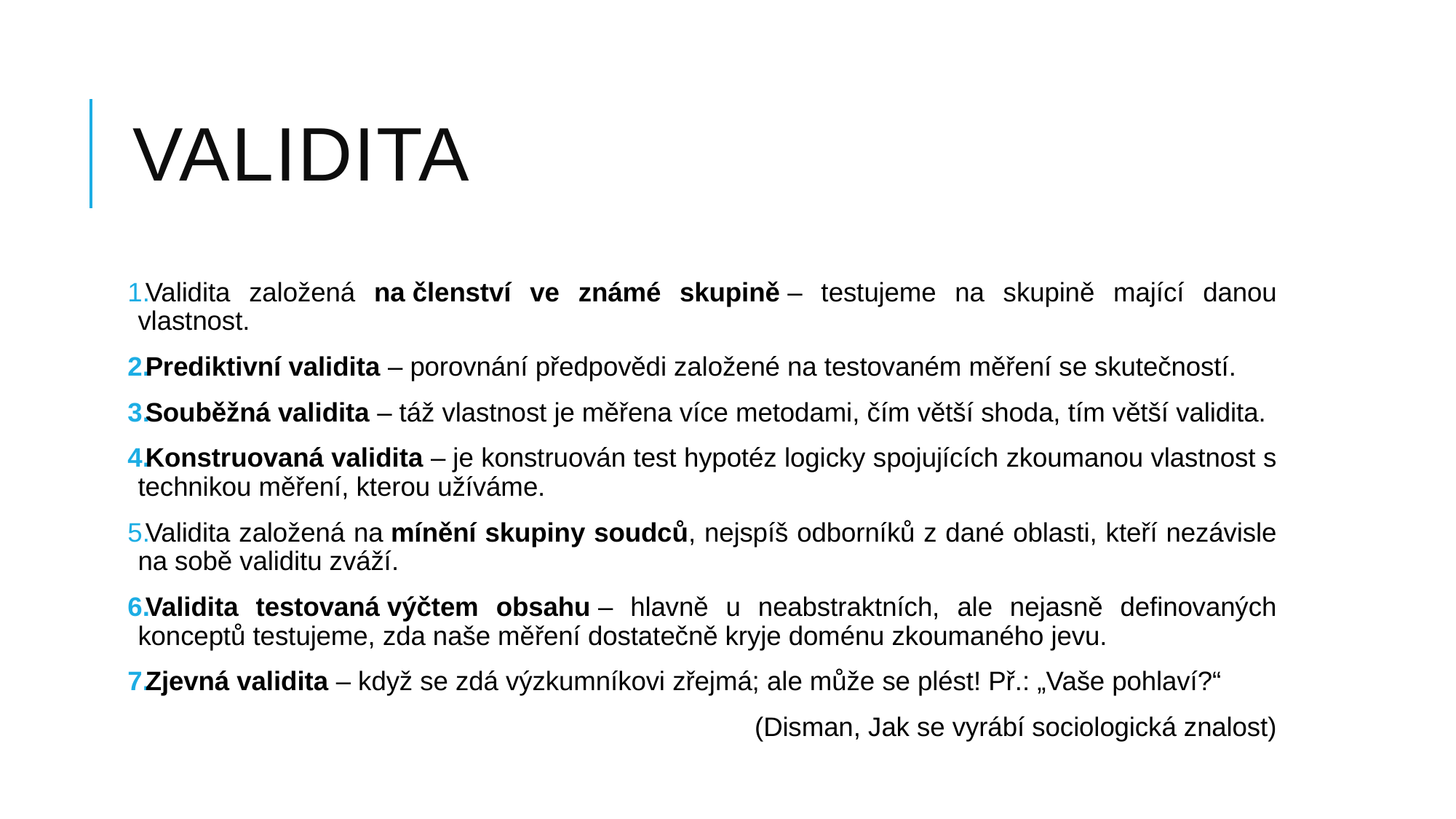

# Validita
Validita založená na členství ve známé skupině – testujeme na skupině mající danou vlastnost.
Prediktivní validita – porovnání předpovědi založené na testovaném měření se skutečností.
Souběžná validita – táž vlastnost je měřena více metodami, čím větší shoda, tím větší validita.
Konstruovaná validita – je konstruován test hypotéz logicky spojujících zkoumanou vlastnost s technikou měření, kterou užíváme.
Validita založená na mínění skupiny soudců, nejspíš odborníků z dané oblasti, kteří nezávisle na sobě validitu zváží.
Validita testovaná výčtem obsahu – hlavně u neabstraktních, ale nejasně definovaných konceptů testujeme, zda naše měření dostatečně kryje doménu zkoumaného jevu.
Zjevná validita – když se zdá výzkumníkovi zřejmá; ale může se plést! Př.: „Vaše pohlaví?“
(Disman, Jak se vyrábí sociologická znalost)